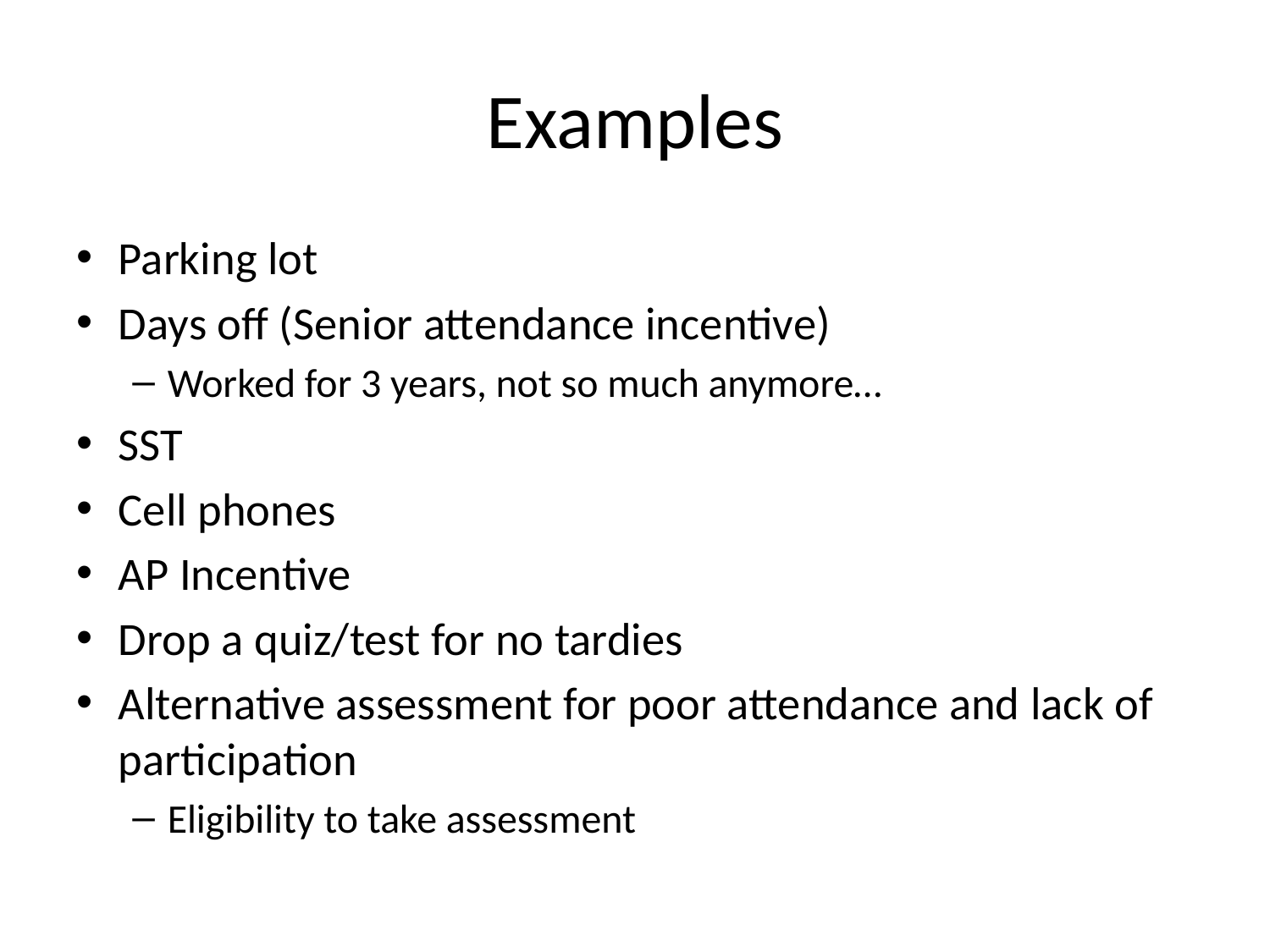

# Examples
Parking lot
Days off (Senior attendance incentive)
Worked for 3 years, not so much anymore…
SST
Cell phones
AP Incentive
Drop a quiz/test for no tardies
Alternative assessment for poor attendance and lack of participation
Eligibility to take assessment